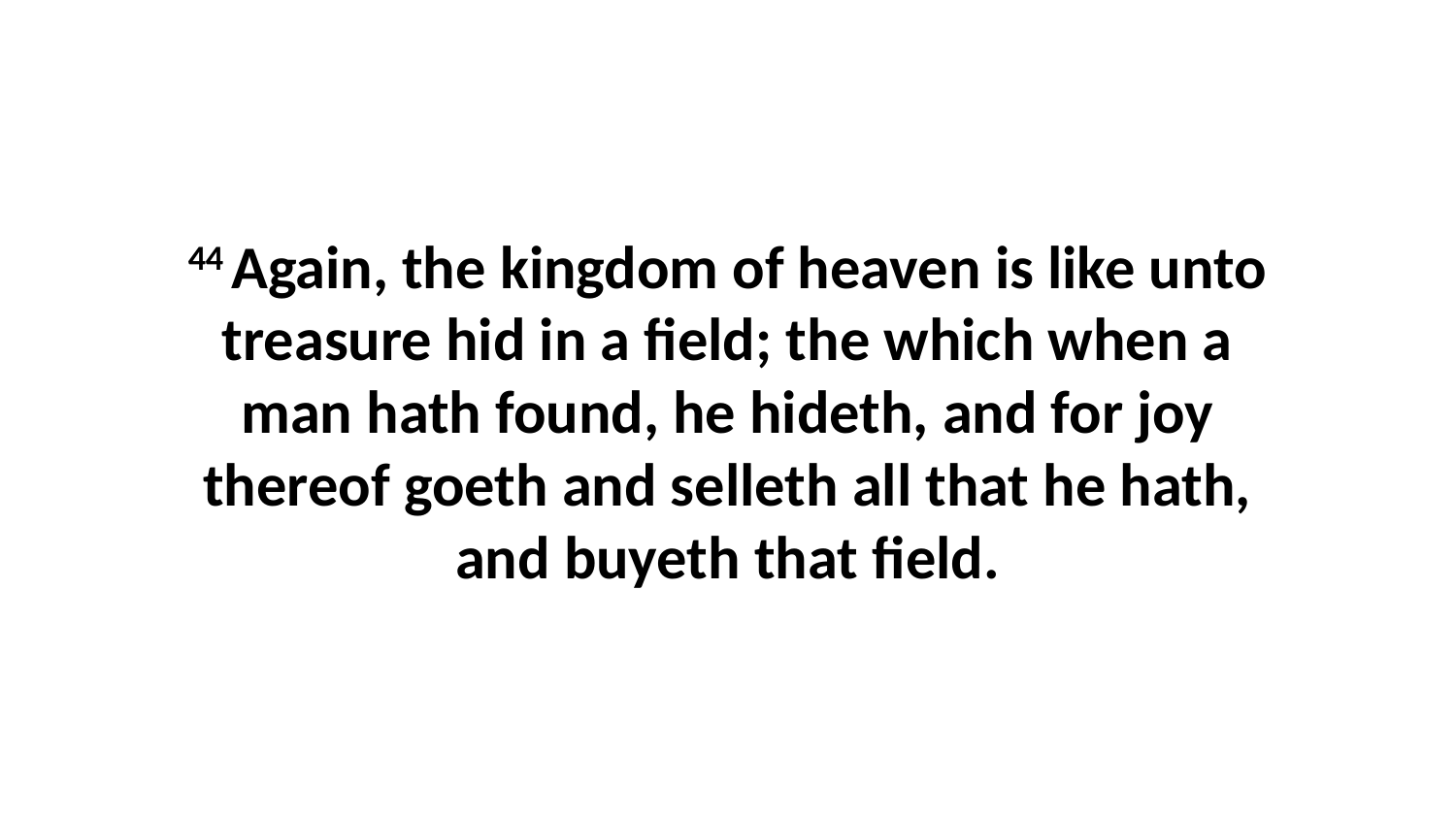

44 Again, the kingdom of heaven is like unto treasure hid in a field; the which when a man hath found, he hideth, and for joy thereof goeth and selleth all that he hath, and buyeth that field.